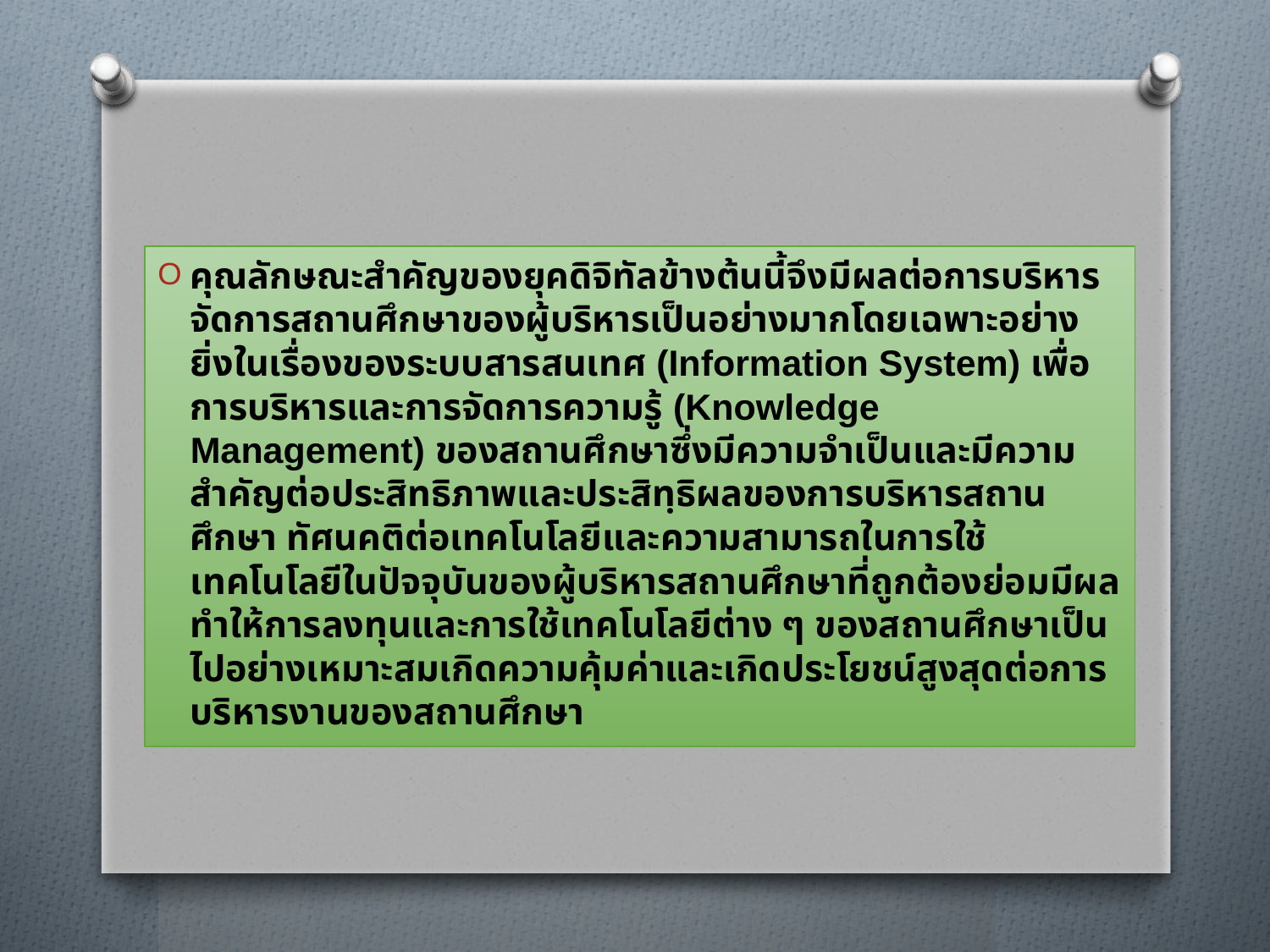

คุณลักษณะสำคัญของยุคดิจิทัลข้างต้นนี้จึงมีผลต่อการบริหารจัดการสถานศึกษาของผู้บริหารเป็นอย่างมากโดยเฉพาะอย่างยิ่งในเรื่องของระบบสารสนเทศ (Information System) เพื่อการบริหารและการจัดการความรู้ (Knowledge Management) ของสถานศึกษาซึ่งมีความจำเป็นและมีความสำคัญต่อประสิทธิภาพและประสิทฺธิผลของการบริหารสถานศึกษา ทัศนคติต่อเทคโนโลยีและความสามารถในการใช้เทคโนโลยีในปัจจุบันของผู้บริหารสถานศึกษาที่ถูกต้องย่อมมีผลทำให้การลงทุนและการใช้เทคโนโลยีต่าง ๆ ของสถานศึกษาเป็นไปอย่างเหมาะสมเกิดความคุ้มค่าและเกิดประโยชน์สูงสุดต่อการบริหารงานของสถานศึกษา